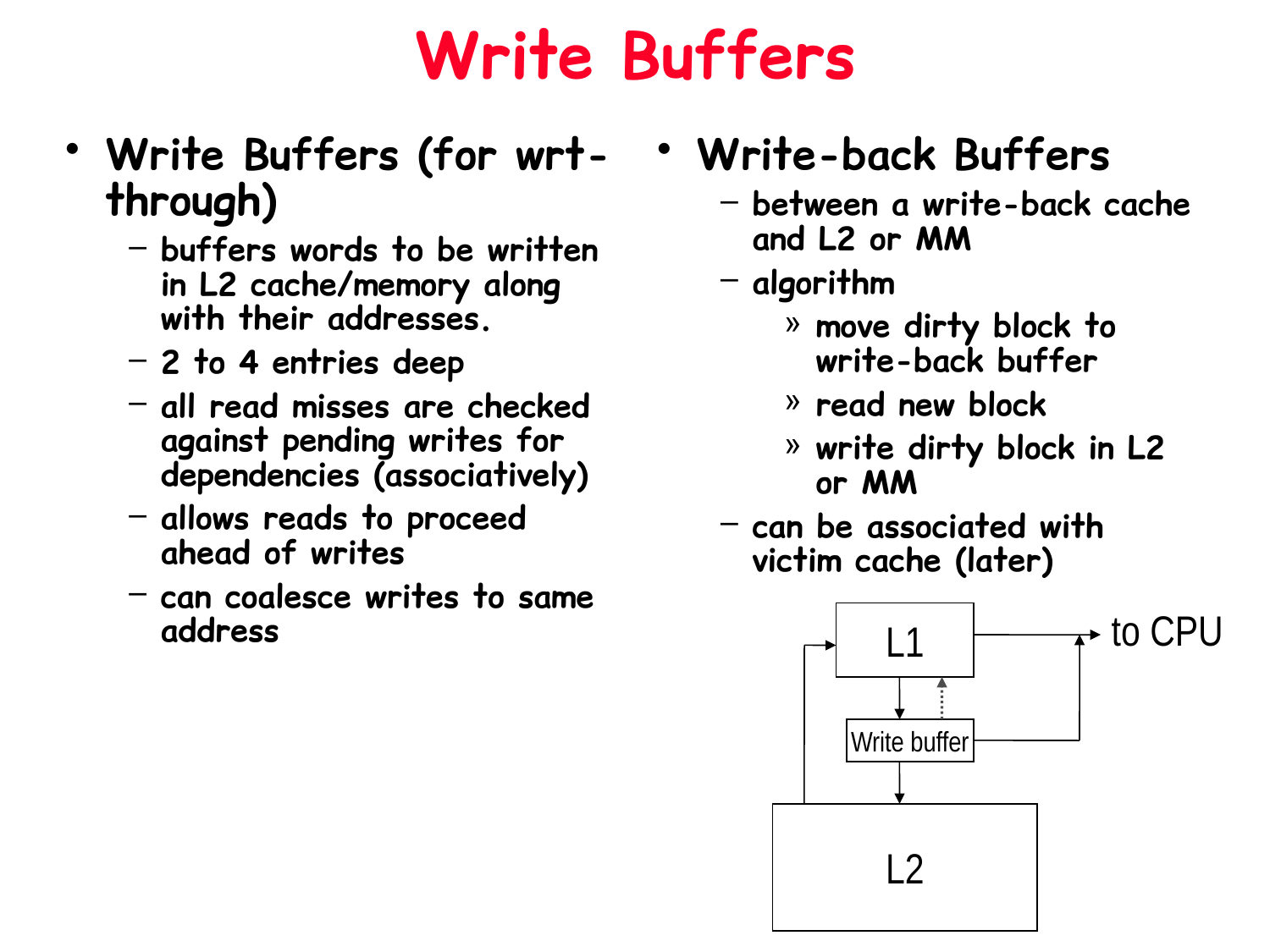

Write Buffers
Write Buffers (for wrt-through)
buffers words to be written in L2 cache/memory along with their addresses.
2 to 4 entries deep
all read misses are checked against pending writes for dependencies (associatively)
allows reads to proceed ahead of writes
can coalesce writes to same address
Write-back Buffers
between a write-back cache and L2 or MM
algorithm
move dirty block to write-back buffer
read new block
write dirty block in L2 or MM
can be associated with victim cache (later)
to CPU
L1

Write buffer

L2